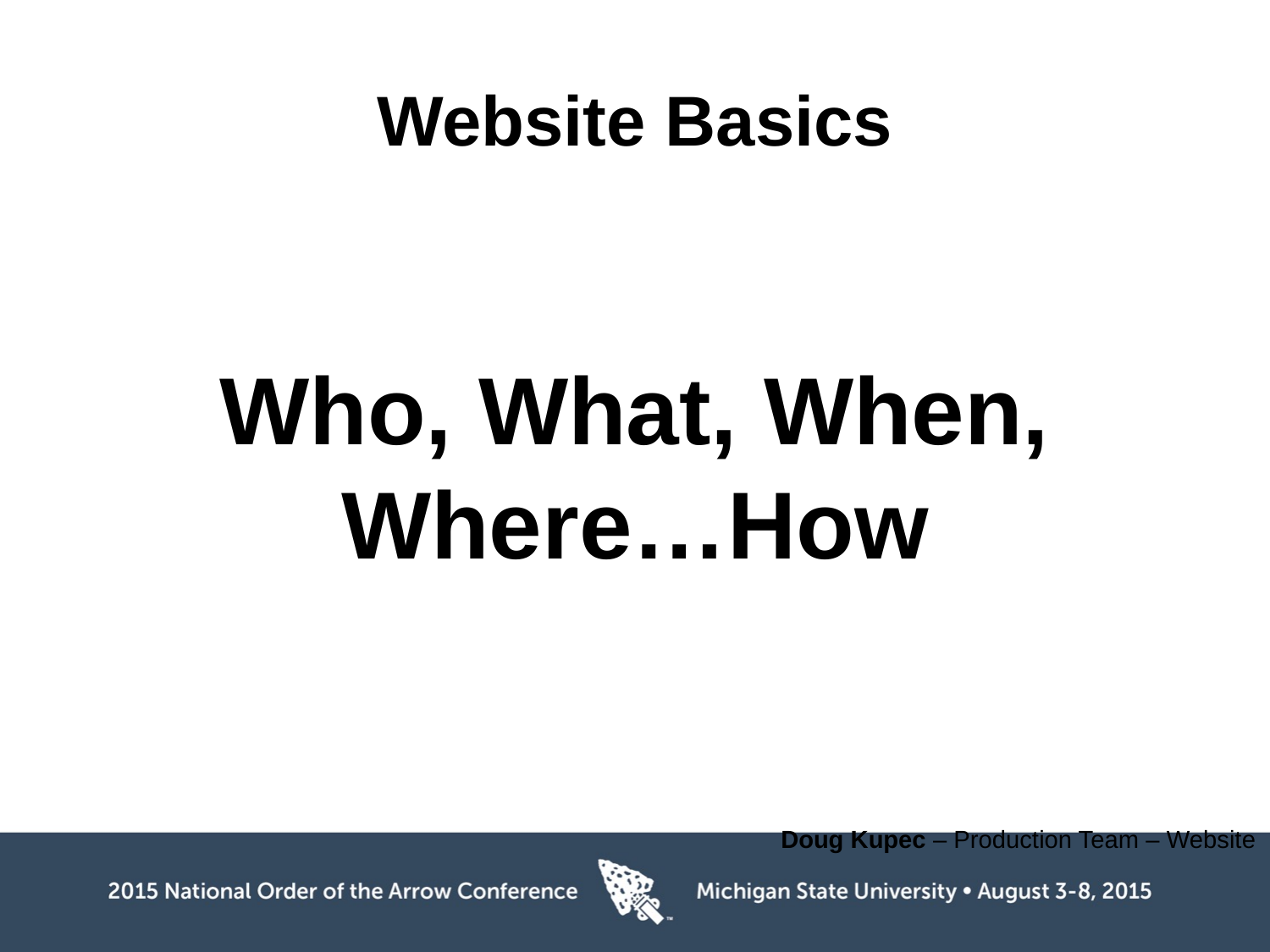

# Website Basics

Who, What, When, Where…How
					Doug Kupec – Production Team – Website